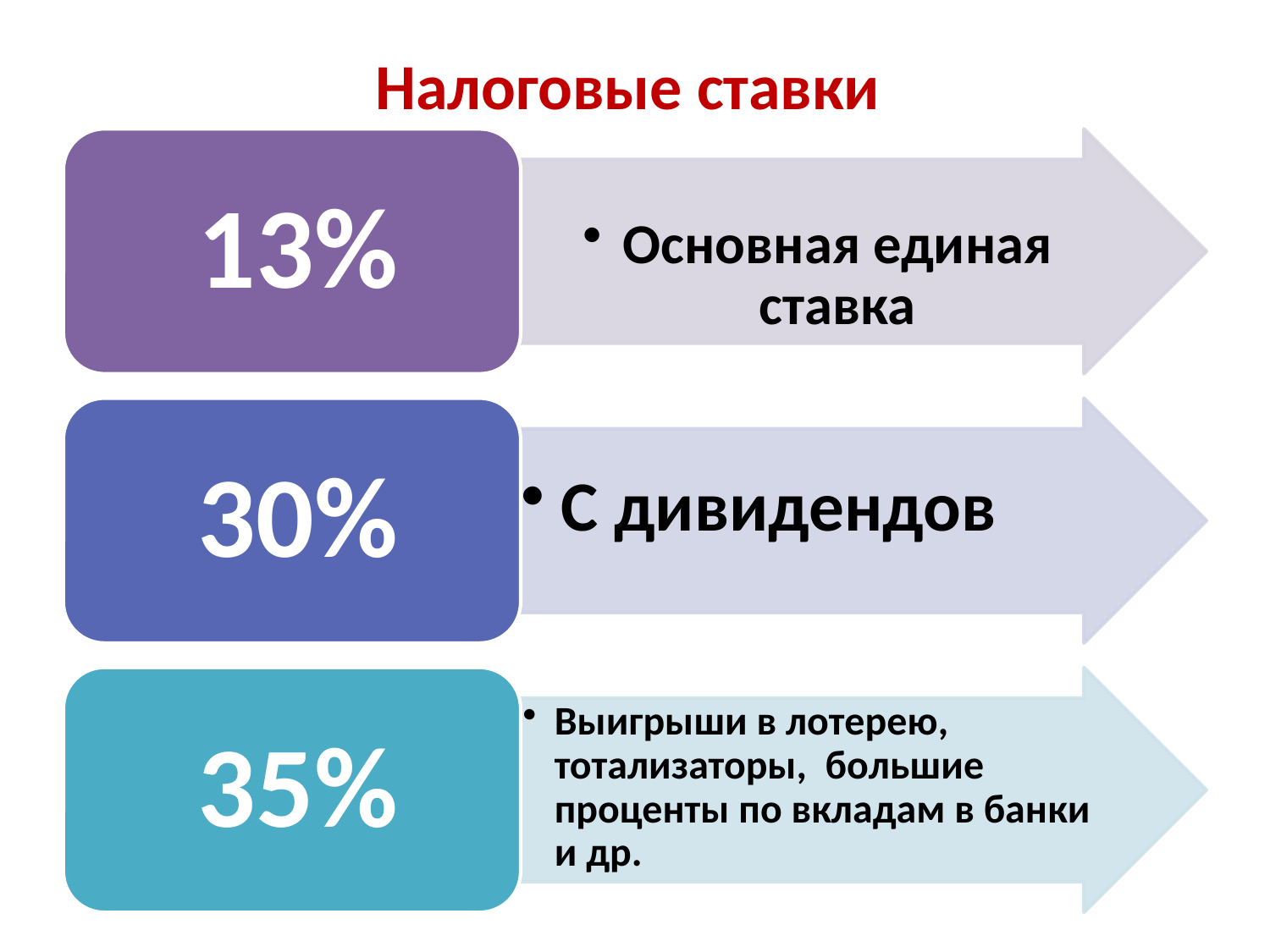

# Налоговые ставки

Основная единая ставка
13%

С дивидендов
30%
Выигрыши в лотерею,  тотализаторы,  большие проценты по вкладам в банки и др.
35%